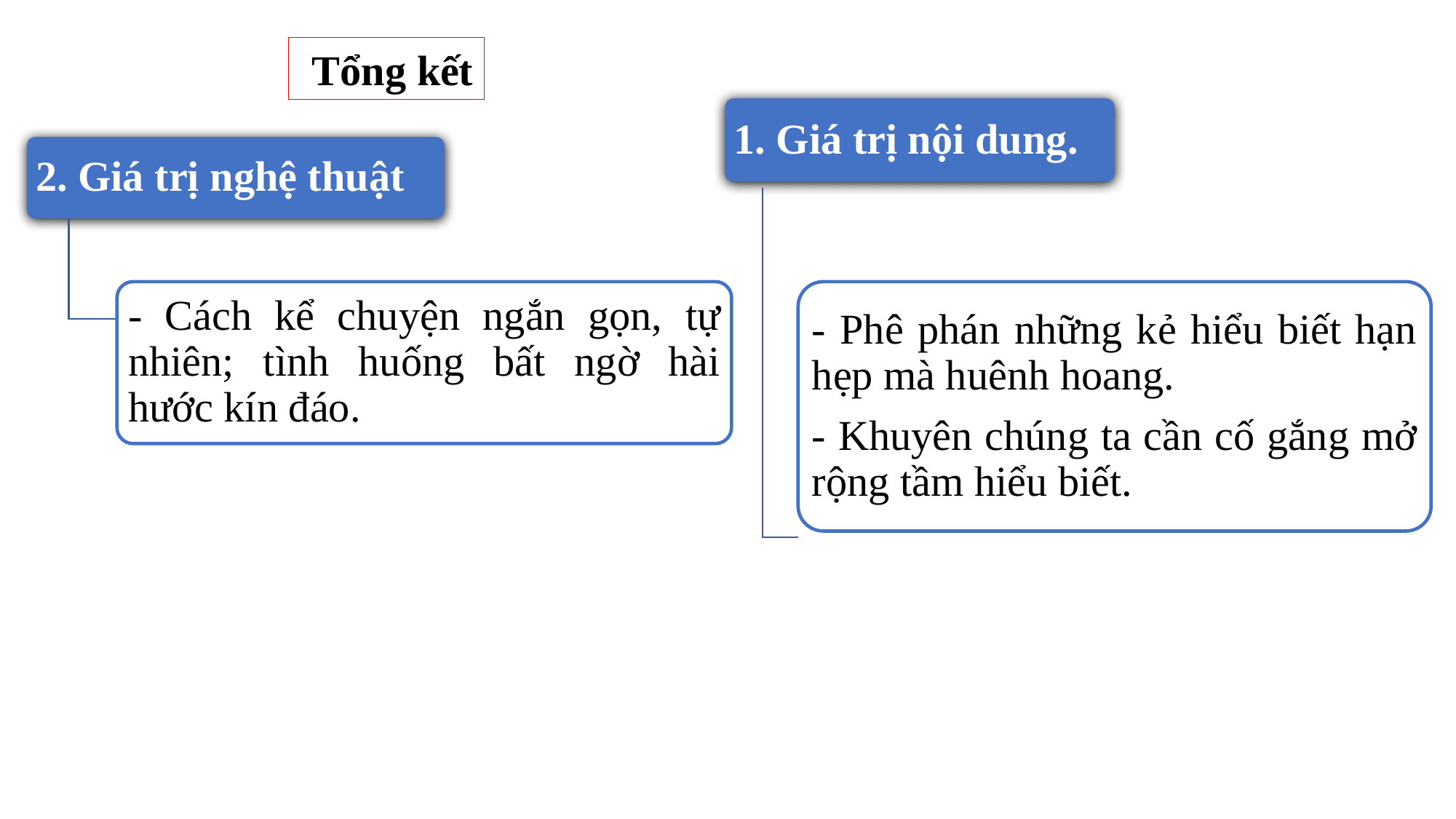

Tổng kết
1. Giá trị nội dung.

- Phê phán những kẻ hiểu biết hạn hẹp mà huênh hoang.
- Khuyên chúng ta cần cố gắng mở rộng tầm hiểu biết.
2. Giá trị nghệ thuật

- Cách kể chuyện ngắn gọn, tự nhiên; tình huống bất ngờ hài hước kín đáo.